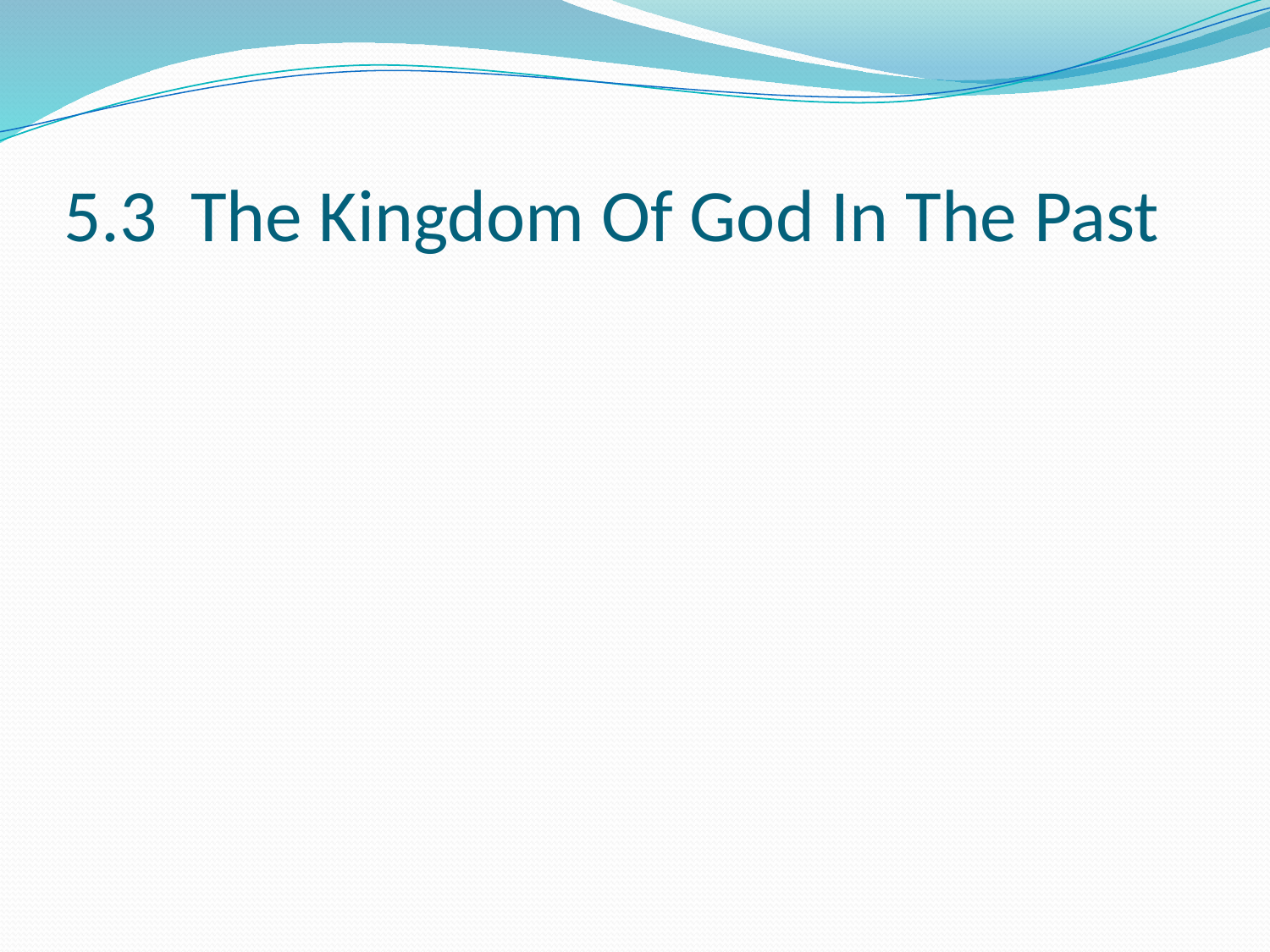

# 5.3  The Kingdom Of God In The Past